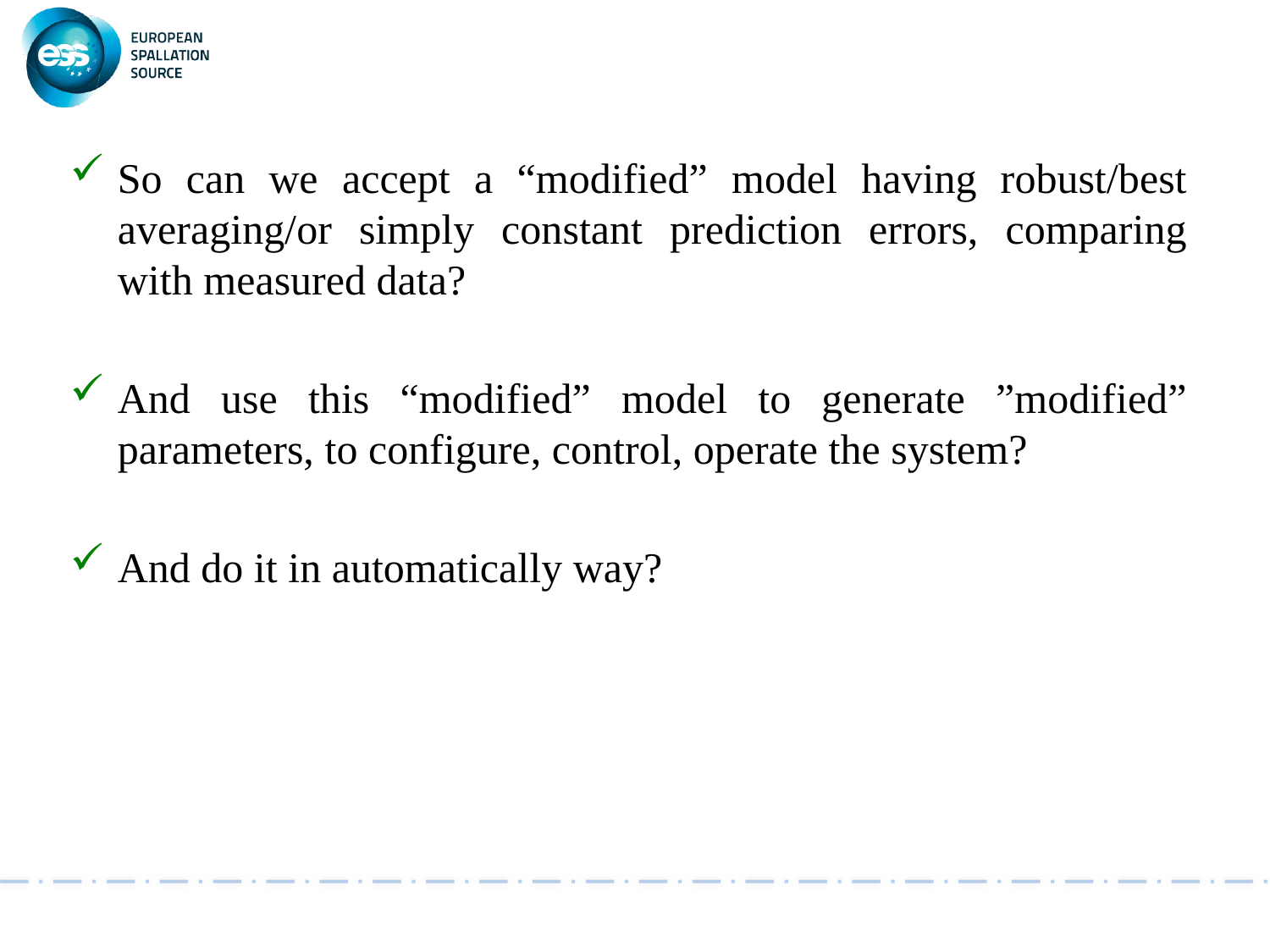

#
So can we accept a “modified” model having robust/best averaging/or simply constant prediction errors, comparing with measured data?

And use this “modified” model to generate ”modified” parameters, to configure, control, operate the system?

And do it in automatically way?